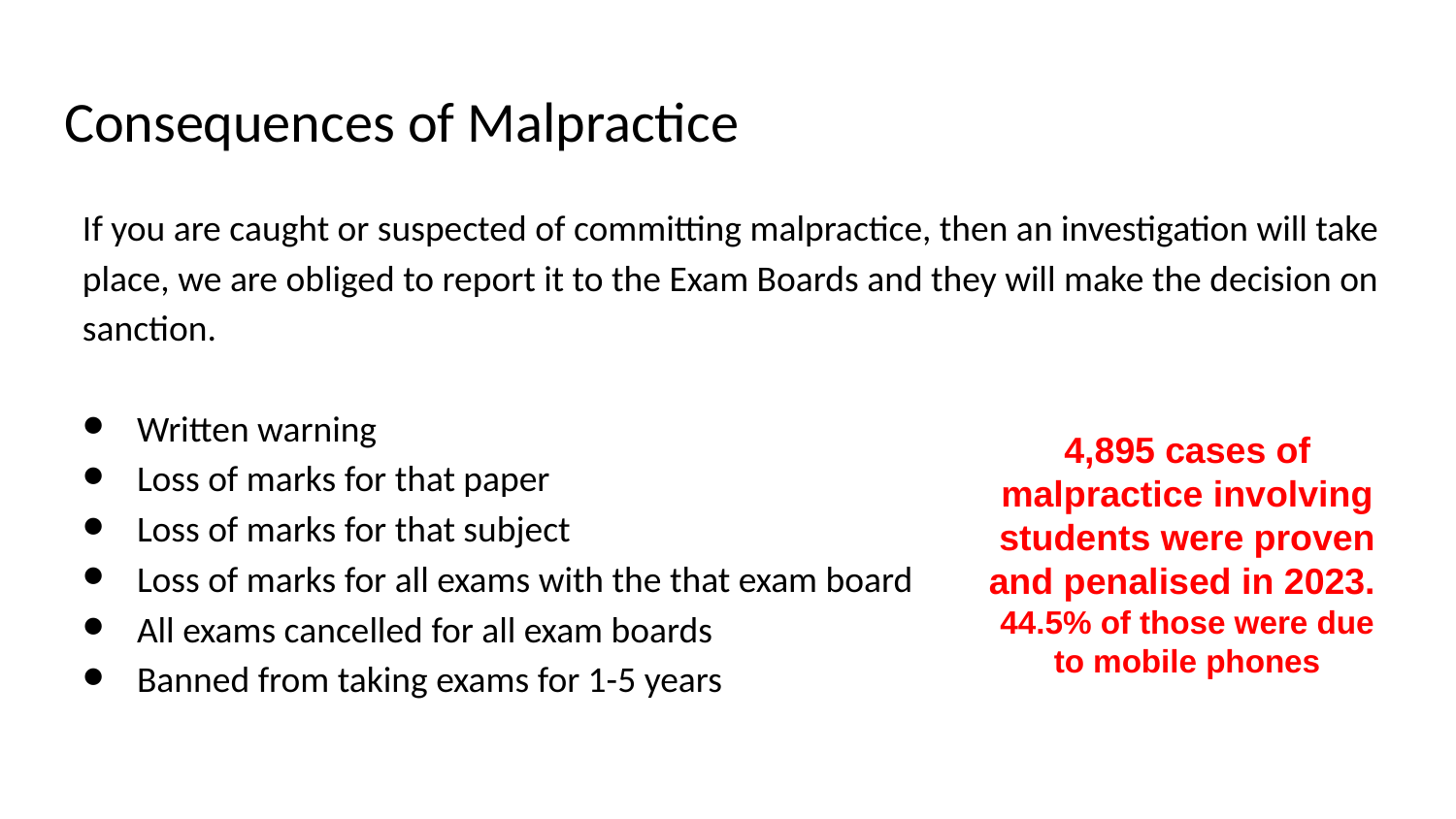

# Consequences of Malpractice
If you are caught or suspected of committing malpractice, then an investigation will take place, we are obliged to report it to the Exam Boards and they will make the decision on sanction.

Written warning
Loss of marks for that paper
Loss of marks for that subject
Loss of marks for all exams with the that exam board
All exams cancelled for all exam boards
Banned from taking exams for 1-5 years
4,895 cases of malpractice involving students were proven and penalised in 2023.
44.5% of those were due to mobile phones